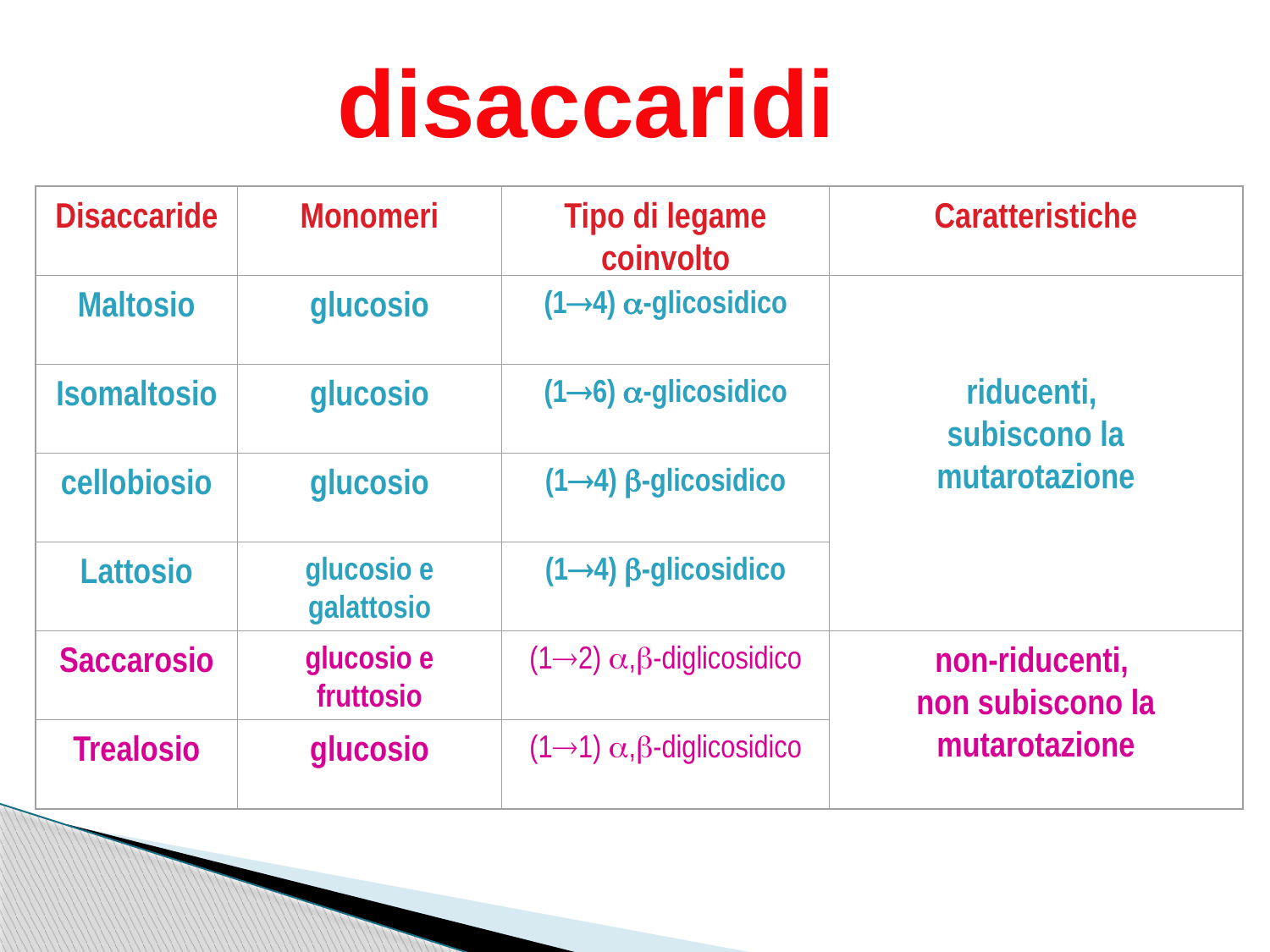

disaccaridi

Disaccaride

Monomeri

Tipo di legame coinvolto

Caratteristiche

Maltosio

glucosio

(1→4) α-glicosidico

riducenti,
subiscono la mutarotazione

Isomaltosio

glucosio

(1→6) α-glicosidico

cellobiosio

glucosio

(1→4) β-glicosidico

Lattosio

glucosio e galattosio

(1→4) β-glicosidico

Saccarosio

glucosio e fruttosio

(1→2) α,β-diglicosidico

non-riducenti,
non subiscono la mutarotazione

Trealosio

glucosio

(1→1) α,β-diglicosidico